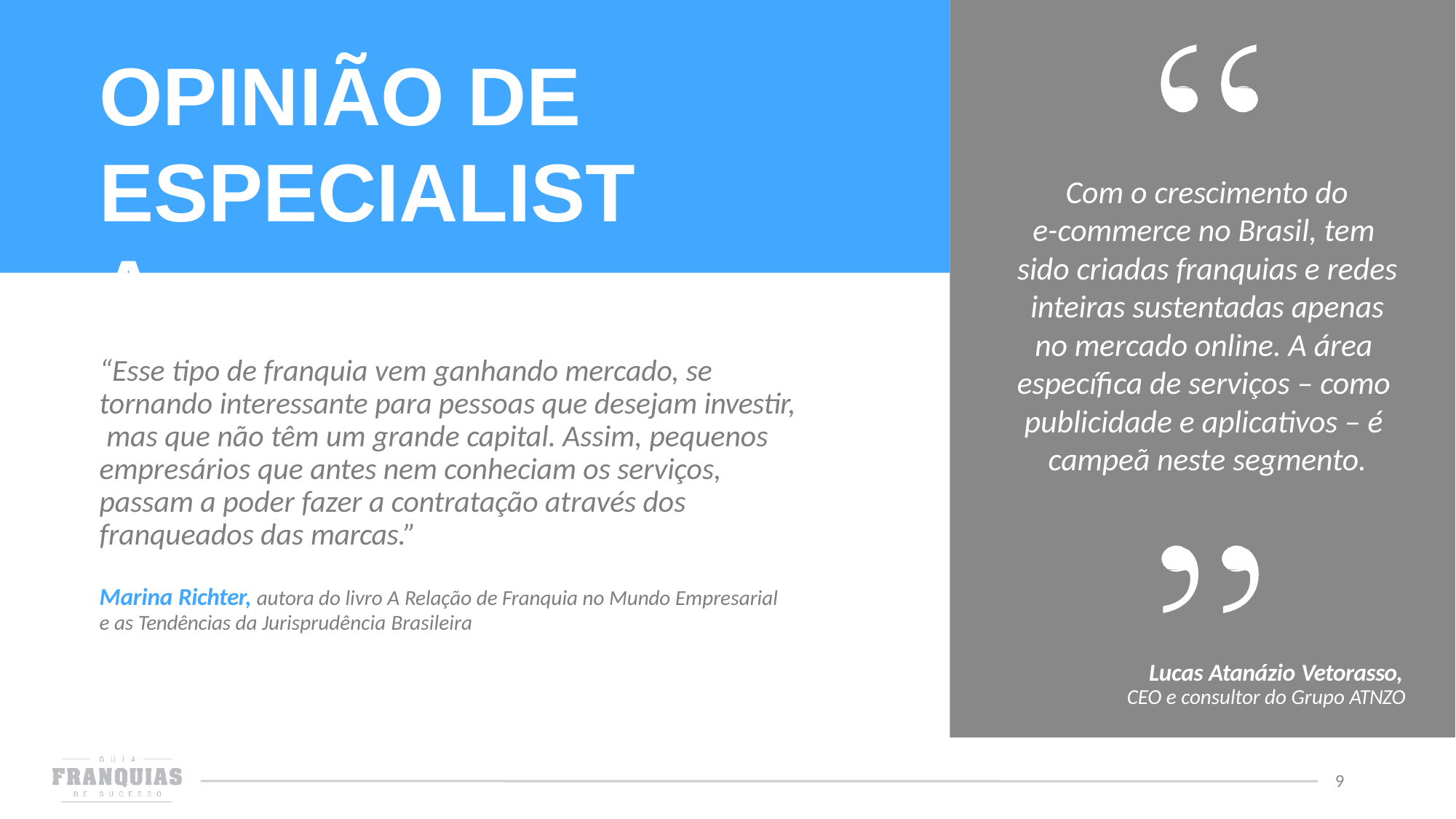

# OPINIÃO DE  ESPECIALISTA

Com o crescimento do
e-commerce no Brasil, tem  sido criadas franquias e redes  inteiras sustentadas apenas  no mercado online. A área  específica de serviços – como  publicidade e aplicativos – é  campeã neste segmento.
“Esse tipo de franquia vem ganhando mercado, se  tornando interessante para pessoas que desejam investir,  mas que não têm um grande capital. Assim, pequenos  empresários que antes nem conheciam os serviços,  passam a poder fazer a contratação através dos  franqueados das marcas.”

Marina Richter, autora do livro A Relação de Franquia no Mundo Empresarial
e as Tendências da Jurisprudência Brasileira
Lucas Atanázio Vetorasso,
CEO e consultor do Grupo ATNZO

9